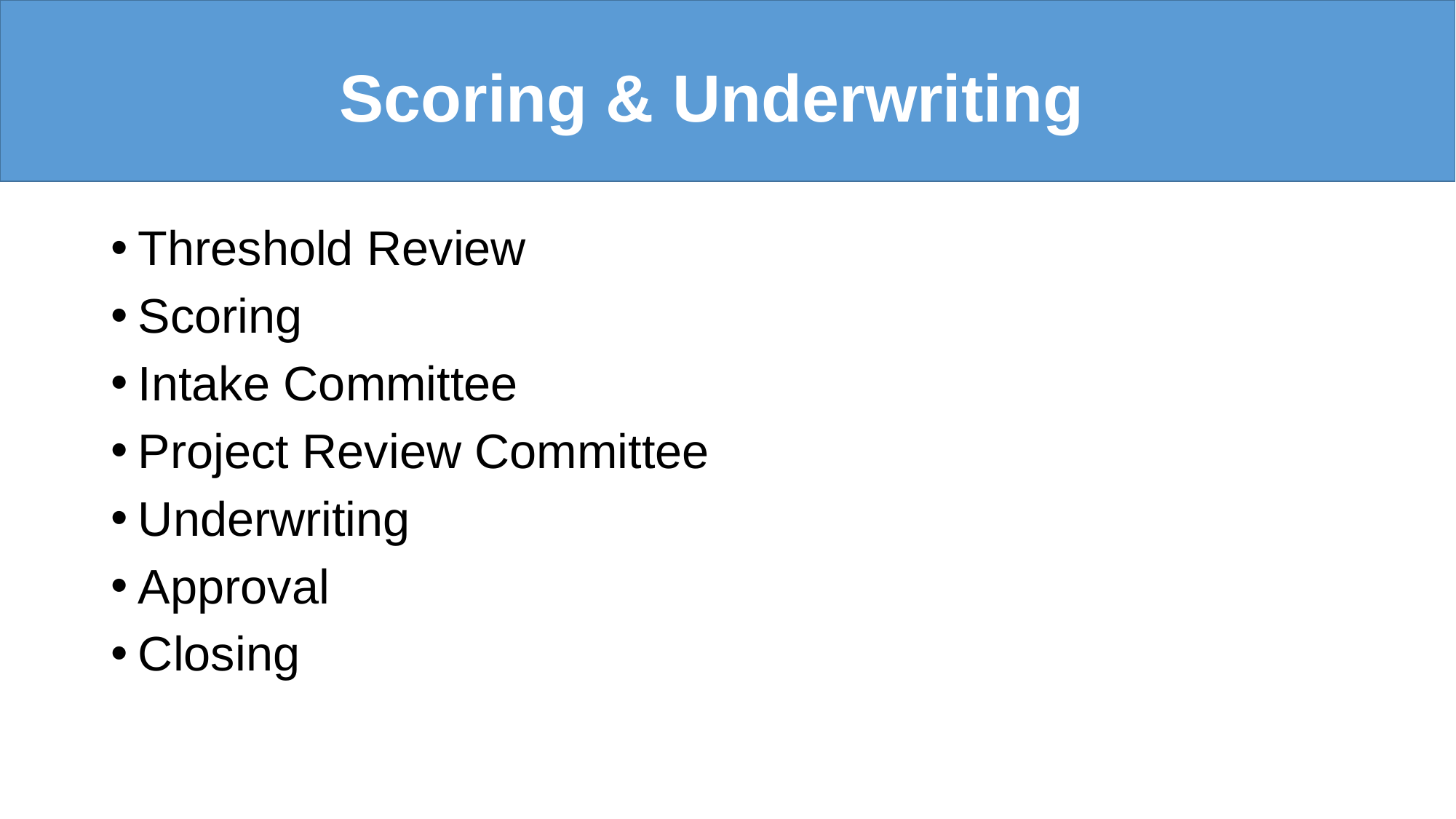

# Scoring & Underwriting
Threshold Review
Scoring
Intake Committee
Project Review Committee
Underwriting
Approval
Closing